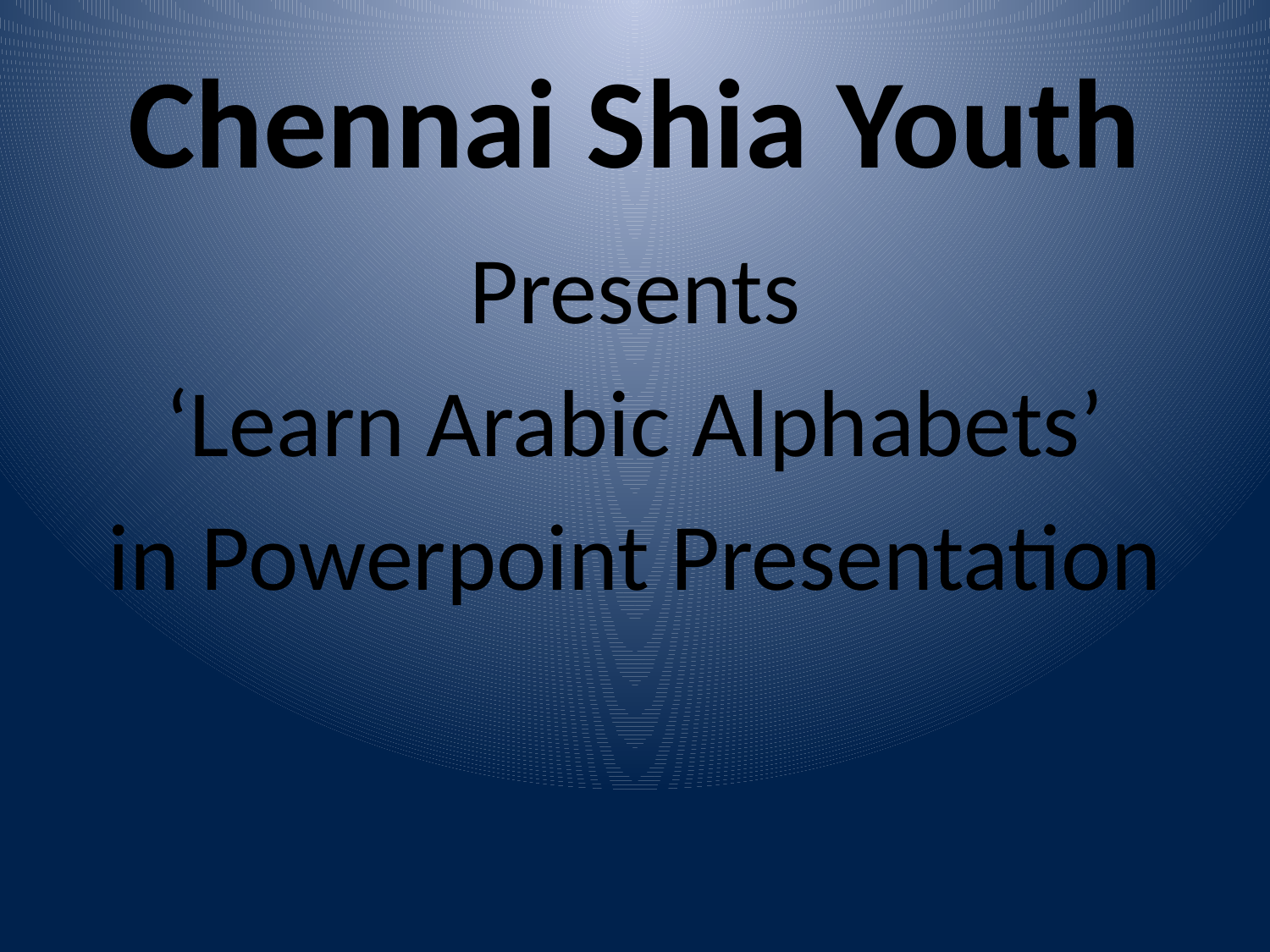

# Chennai Shia Youth
Presents
‘Learn Arabic Alphabets’
in Powerpoint Presentation